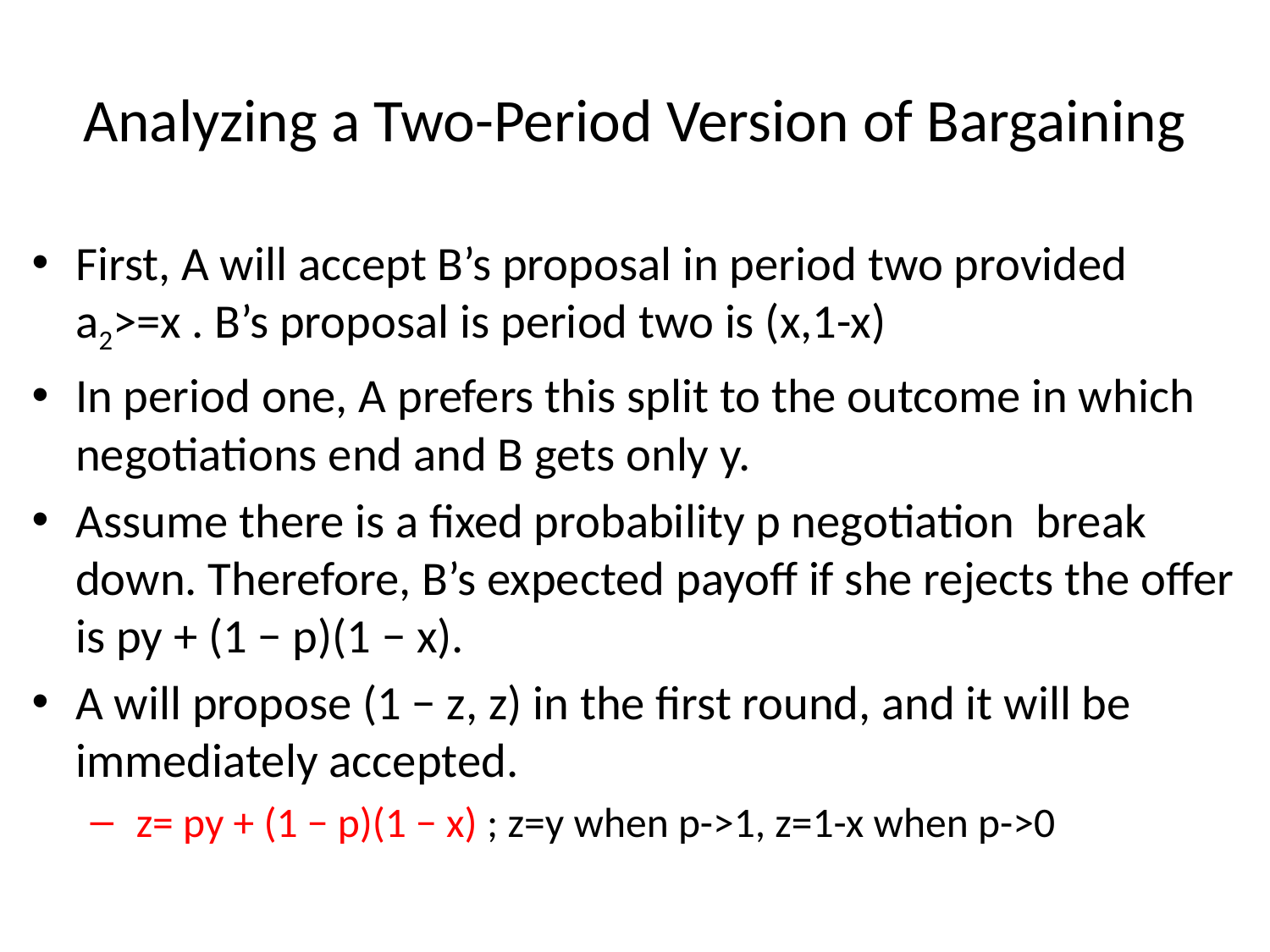

# Analyzing a Two-Period Version of Bargaining
First, A will accept B’s proposal in period two provided a2>=x . B’s proposal is period two is (x,1-x)
In period one, A prefers this split to the outcome in which negotiations end and B gets only y.
Assume there is a fixed probability p negotiation  break down. Therefore, B’s expected payoff if she rejects the offer is py + (1 − p)(1 − x).
A will propose (1 − z, z) in the first round, and it will be immediately accepted.
 z= py + (1 − p)(1 − x) ; z=y when p->1, z=1-x when p->0